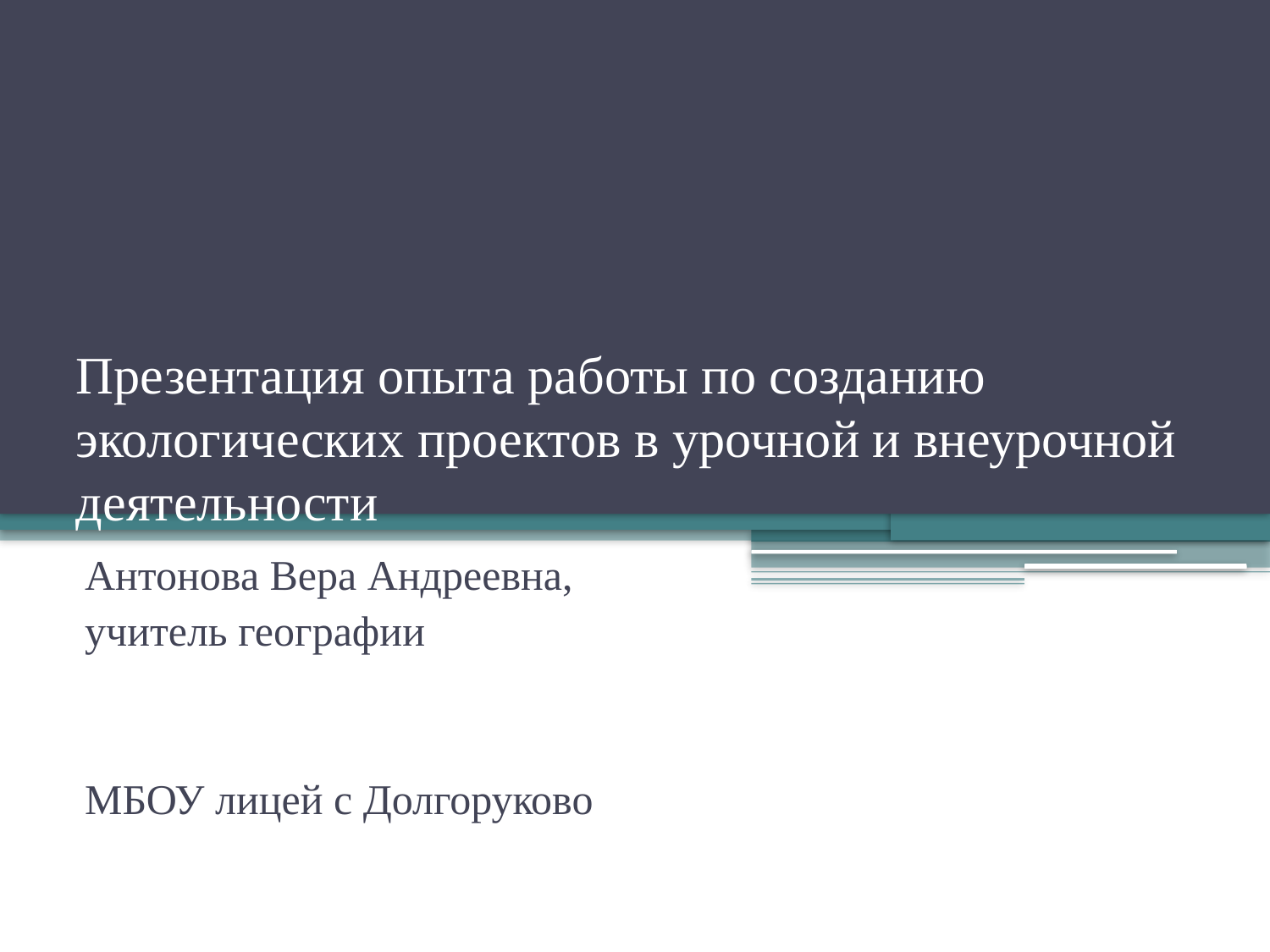

# Презентация опыта работы по созданию экологических проектов в урочной и внеурочной деятельности
Антонова Вера Андреевна,
учитель географии

МБОУ лицей с Долгоруково